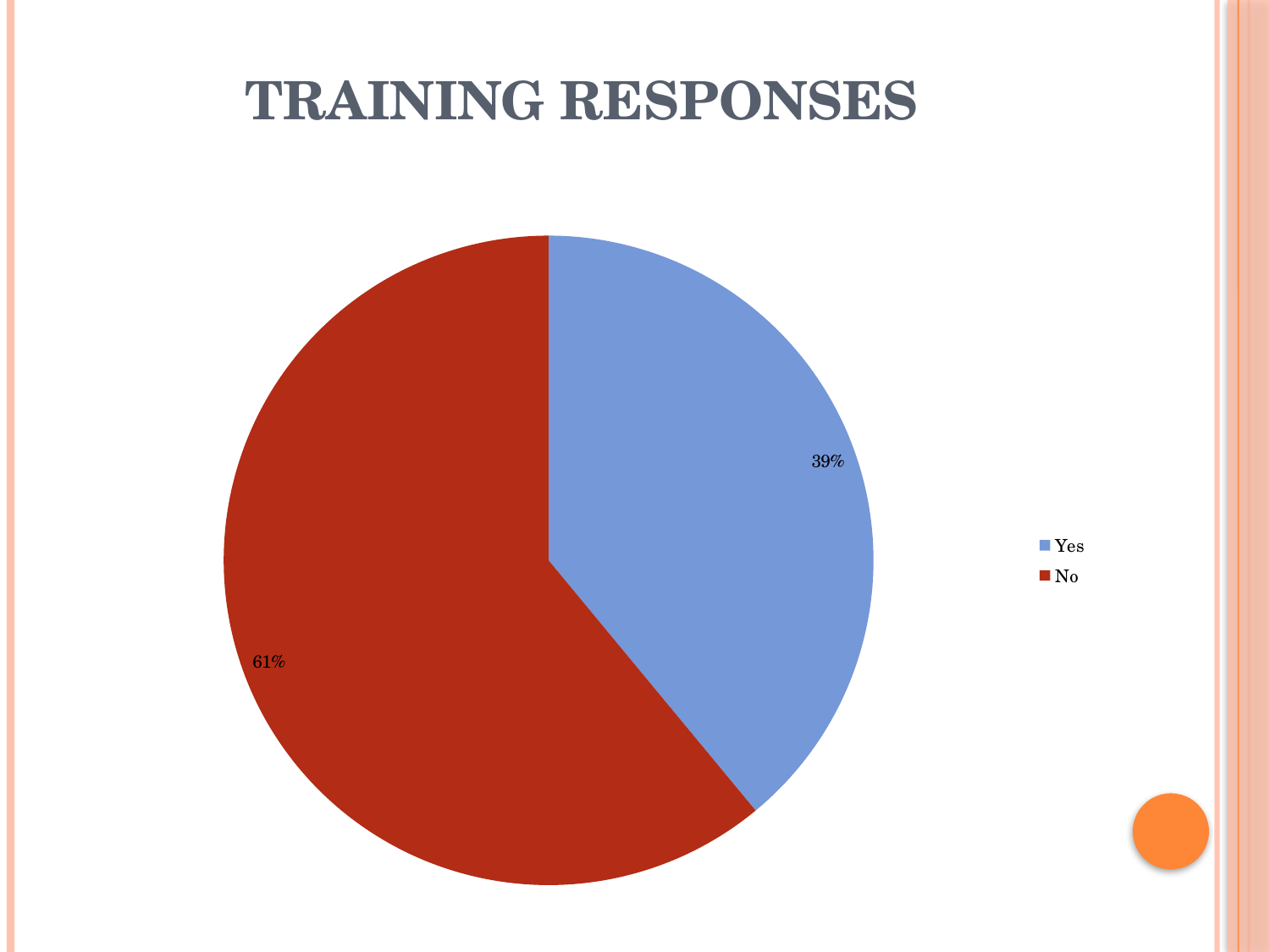

# Training responses

### Chart

| Category |  |
|---|---|
| Aware | None |
| Yes | 39.0 |
| No | 61.0 |